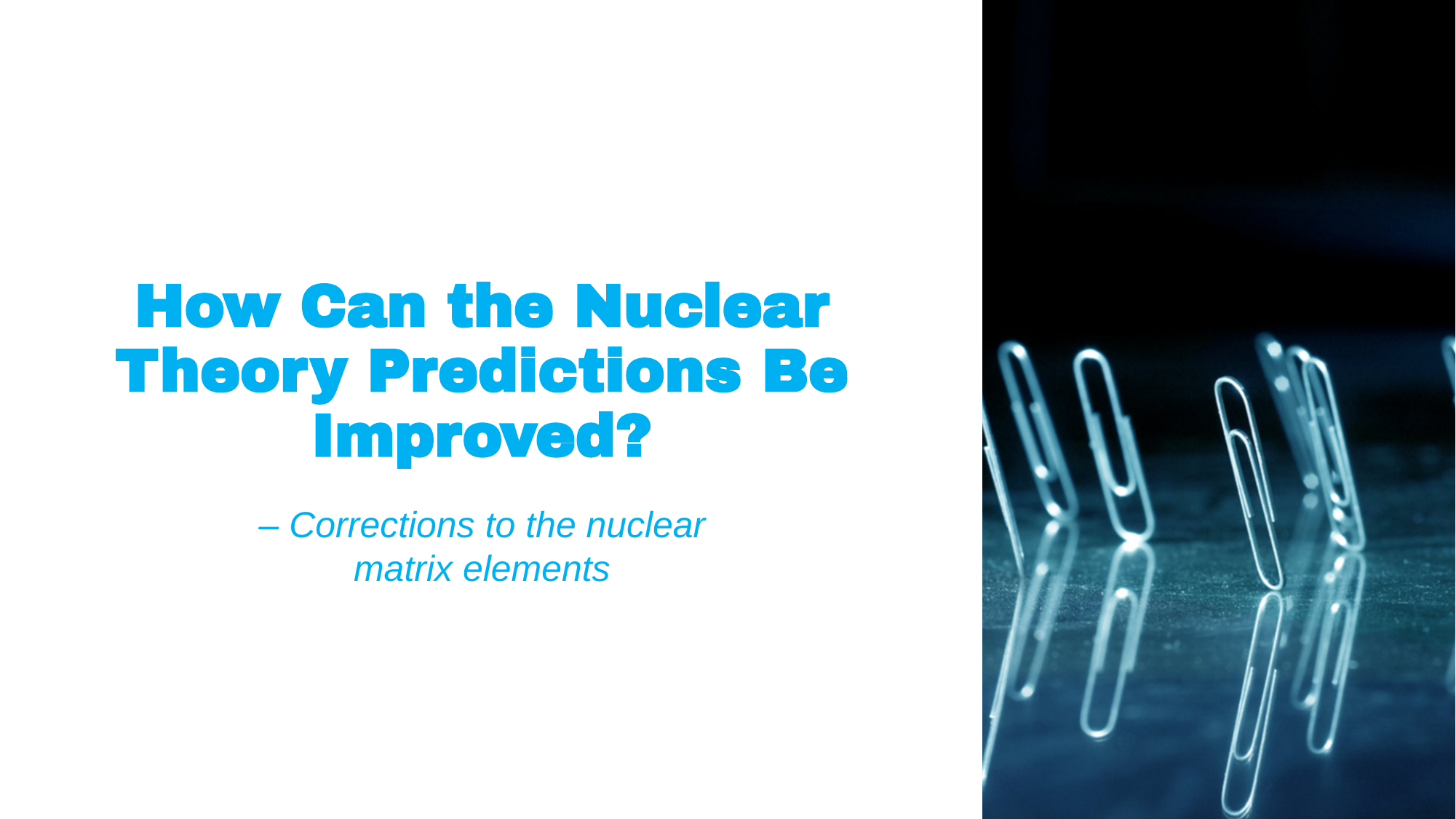

How Can the Nuclear Theory Predictions Be Improved?
– Corrections to the nuclear matrix elements